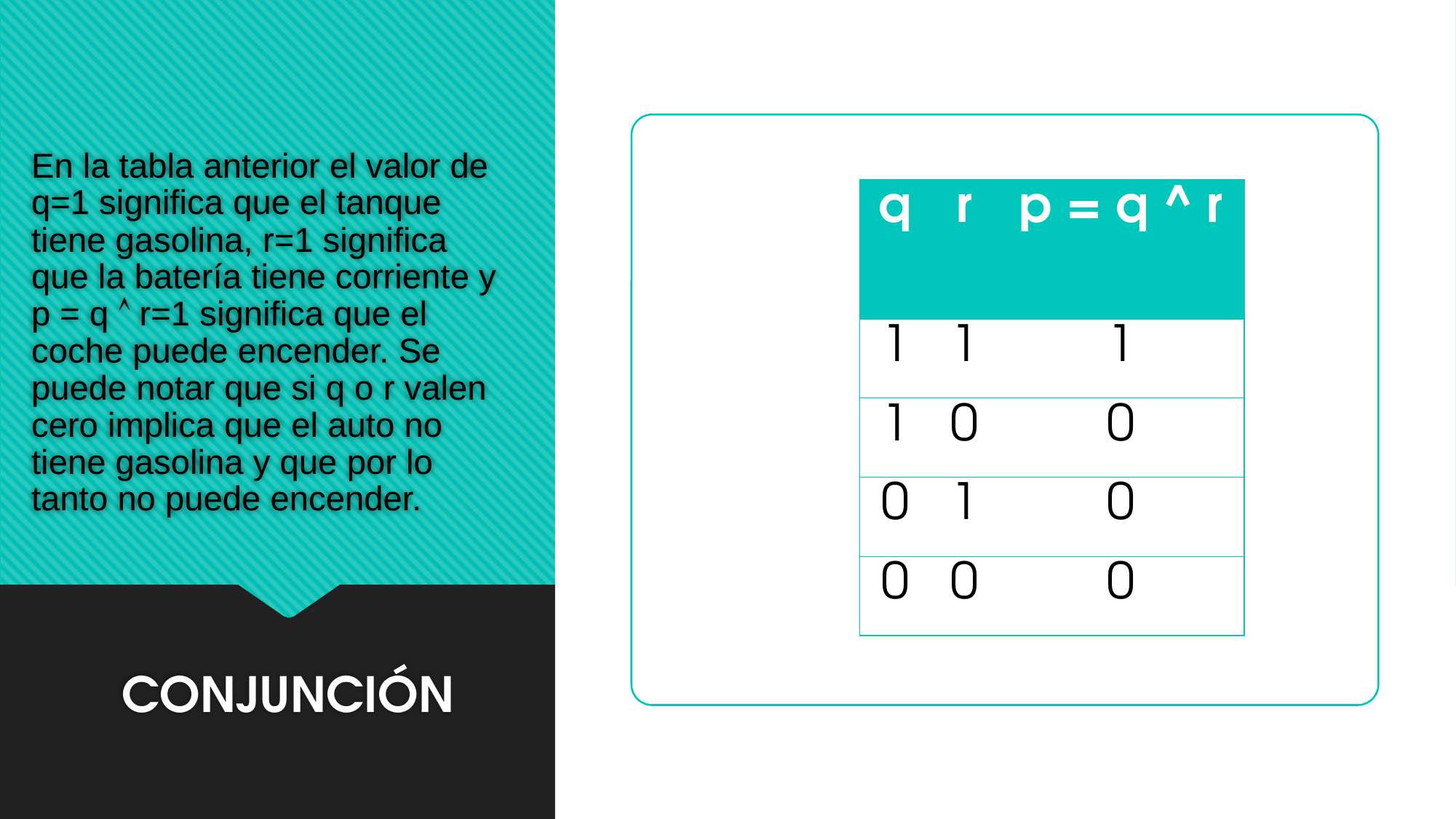

# En la tabla anterior el valor de q=1 significa que el tanque tiene gasolina, r=1 significa que la batería tiene corriente y p = q ∧ r=1 significa que el coche puede encender. Se puede notar que si q o r valen cero implica que el auto no tiene gasolina y que por lo tanto no puede encender.

| q | r | p = q ^ r |
| --- | --- | --- |
| 1 | 1 | 1 |
| 1 | 0 | 0 |
| 0 | 1 | 0 |
| 0 | 0 | 0 |

CONJUNCIÓN